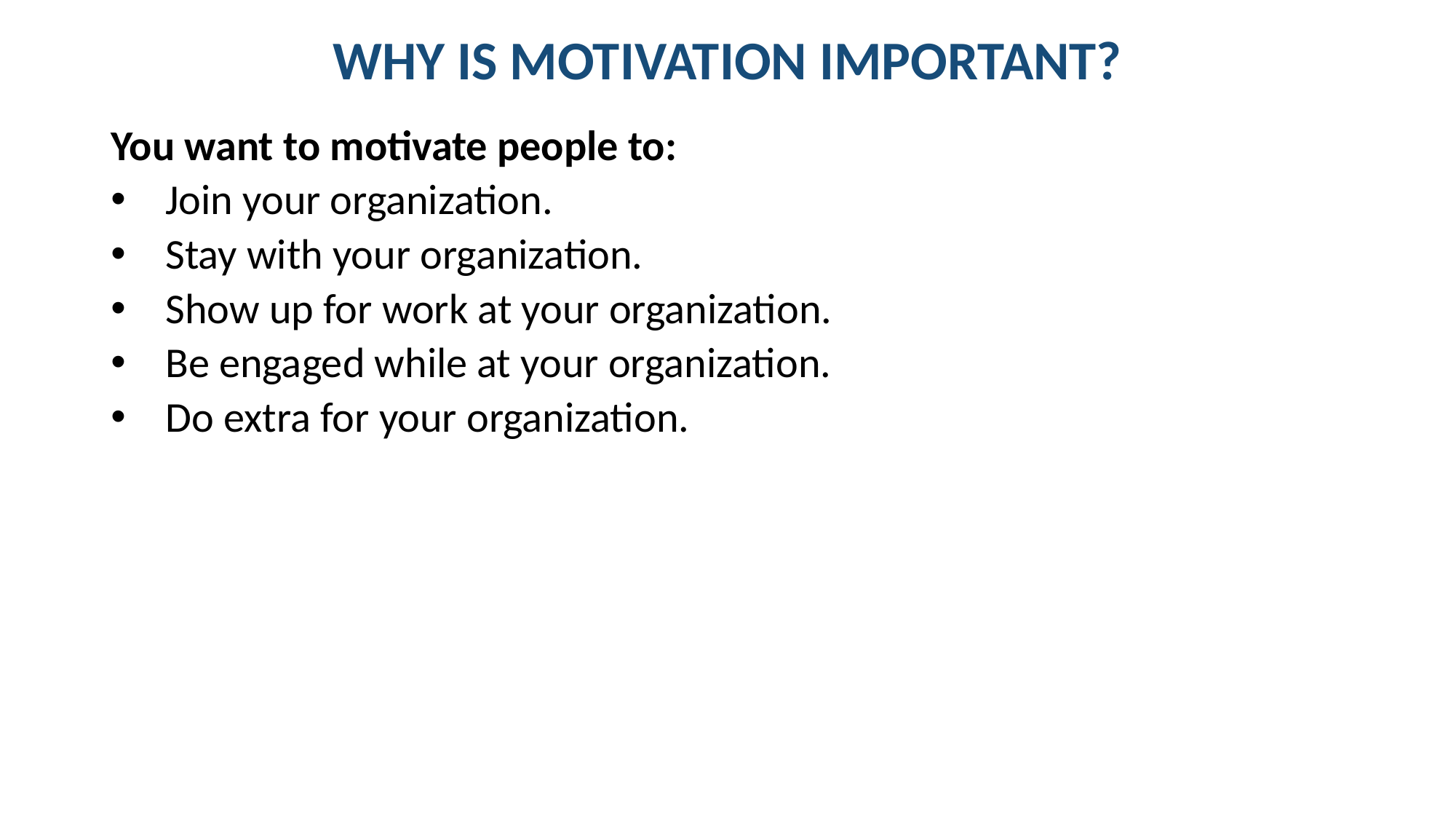

# WHY IS MOTIVATION IMPORTANT?
You want to motivate people to:
Join your organization.
Stay with your organization.
Show up for work at your organization.
Be engaged while at your organization.
Do extra for your organization.